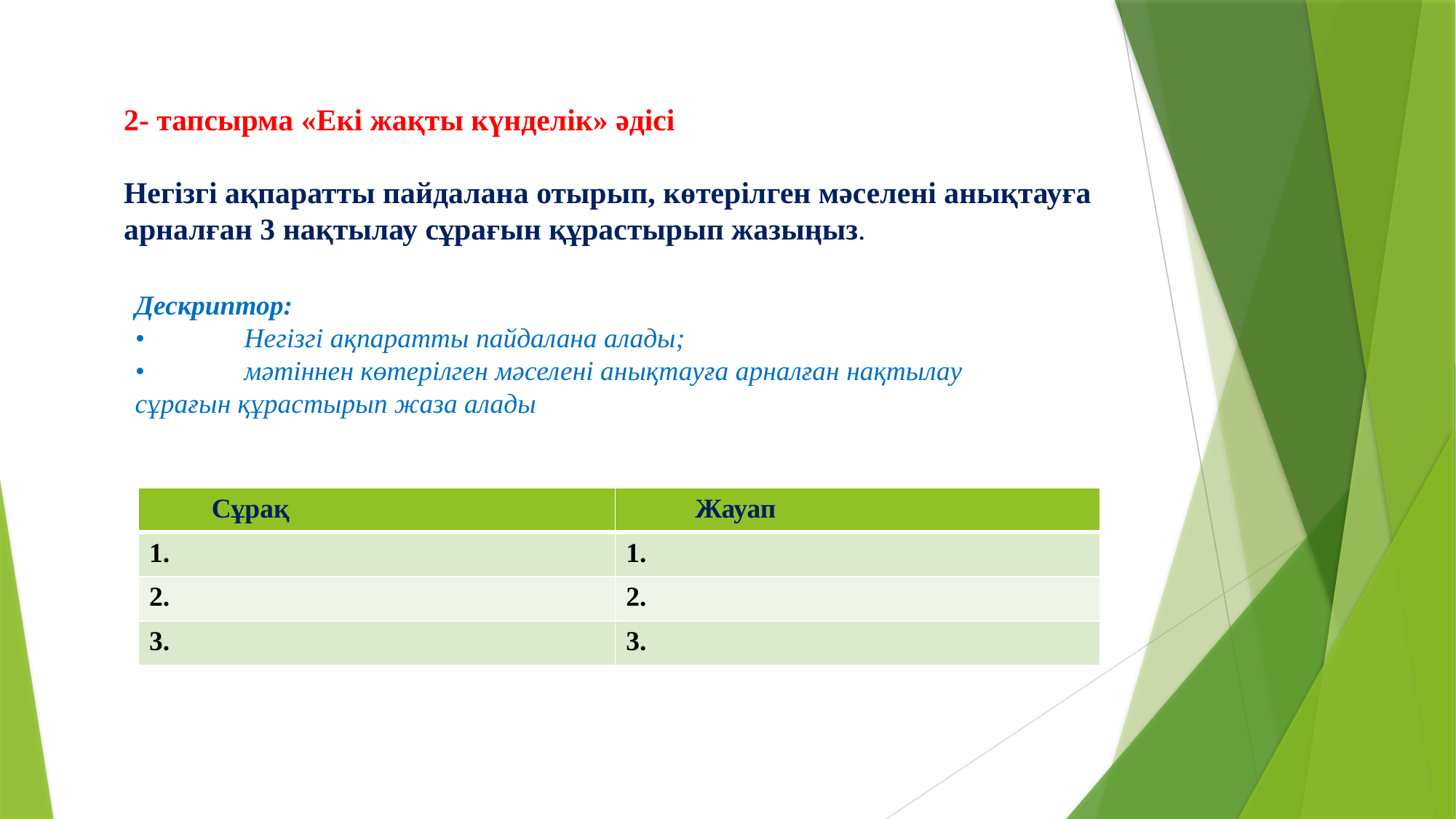

2- тапсырма «Екі жақты күнделік» әдісі

Негізгі ақпаратты пайдалана отырып, көтерілген мәселені анықтауға арналған 3 нақтылау сұрағын құрастырып жазыңыз.
Дескриптор:
•	Негізгі ақпаратты пайдалана алады;
•	мәтіннен көтерілген мәселені анықтауға арналған нақтылау сұрағын құрастырып жаза алады

| Сұрақ | Жауап |
| --- | --- |
| 1. | 1. |
| 2. | 2. |
| 3. | 3. |